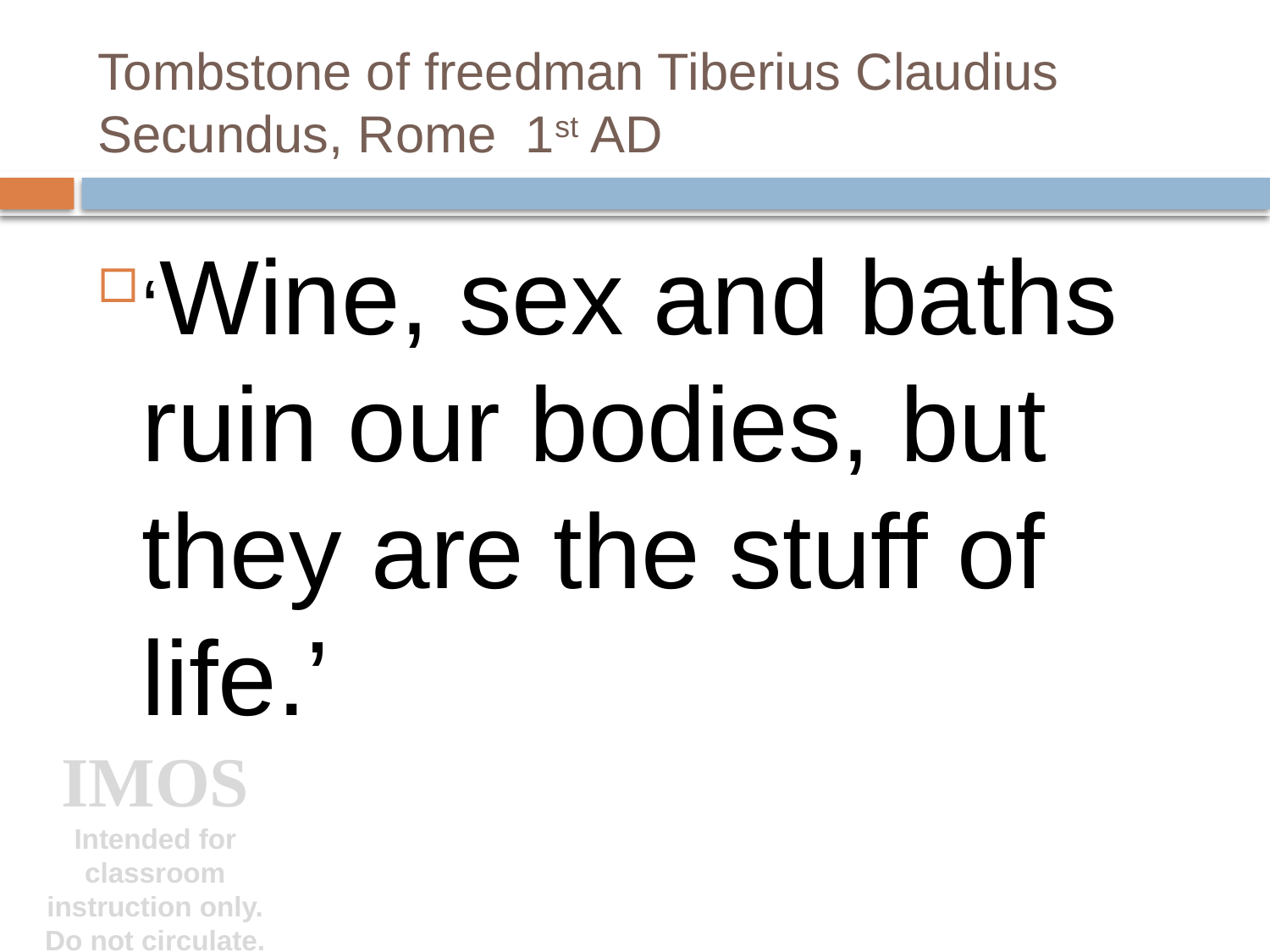

# Tombstone of freedman Tiberius Claudius Secundus, Rome  1st AD
‘Wine, sex and baths ruin our bodies, but they are the stuff of life.’
IMOS
Intended for classroom instruction only.
Do not circulate.